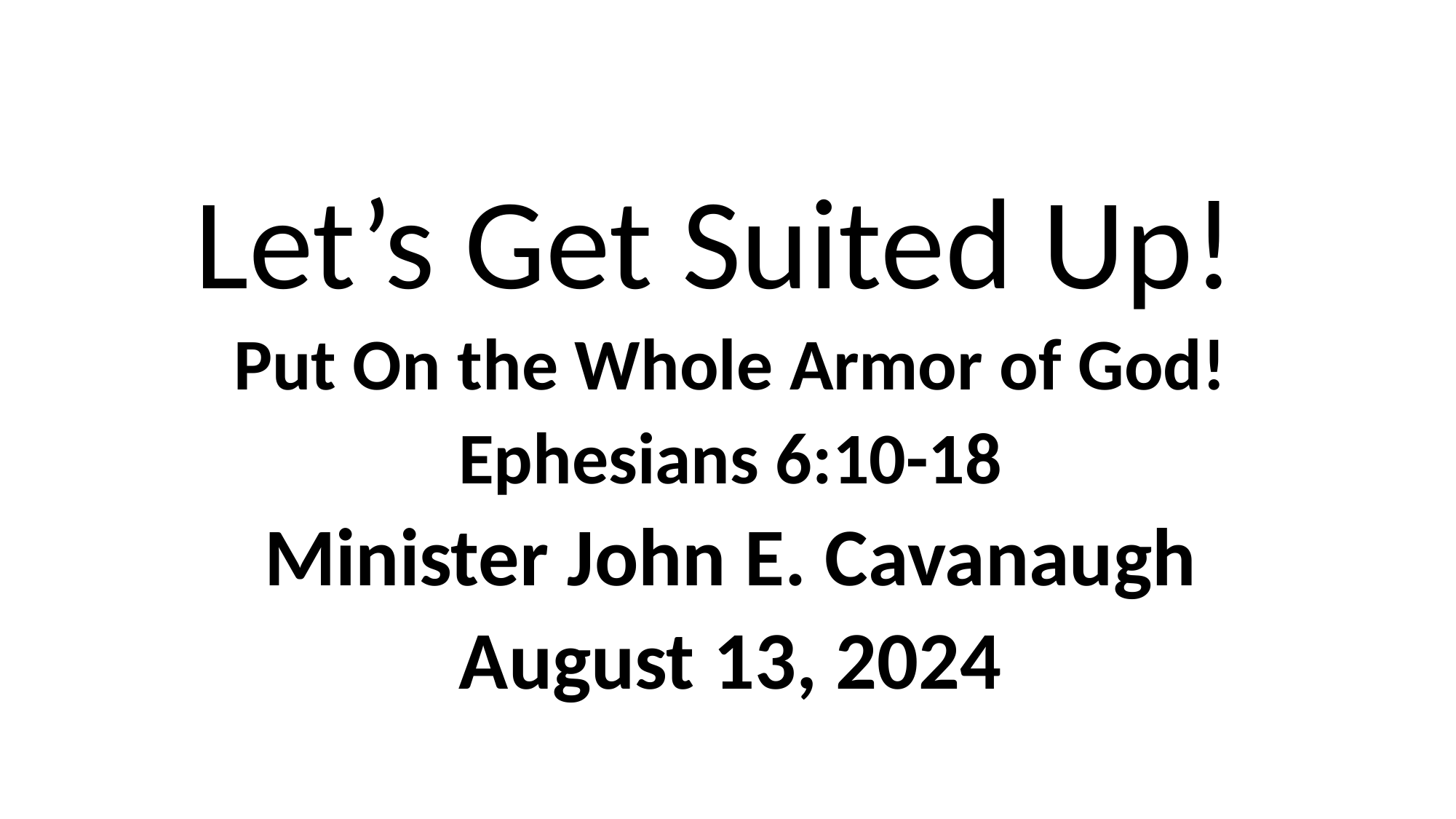

# Let’s Get Suited Up!
Put On the Whole Armor of God!
Ephesians 6:10-18
Minister John E. Cavanaugh
August 13, 2024